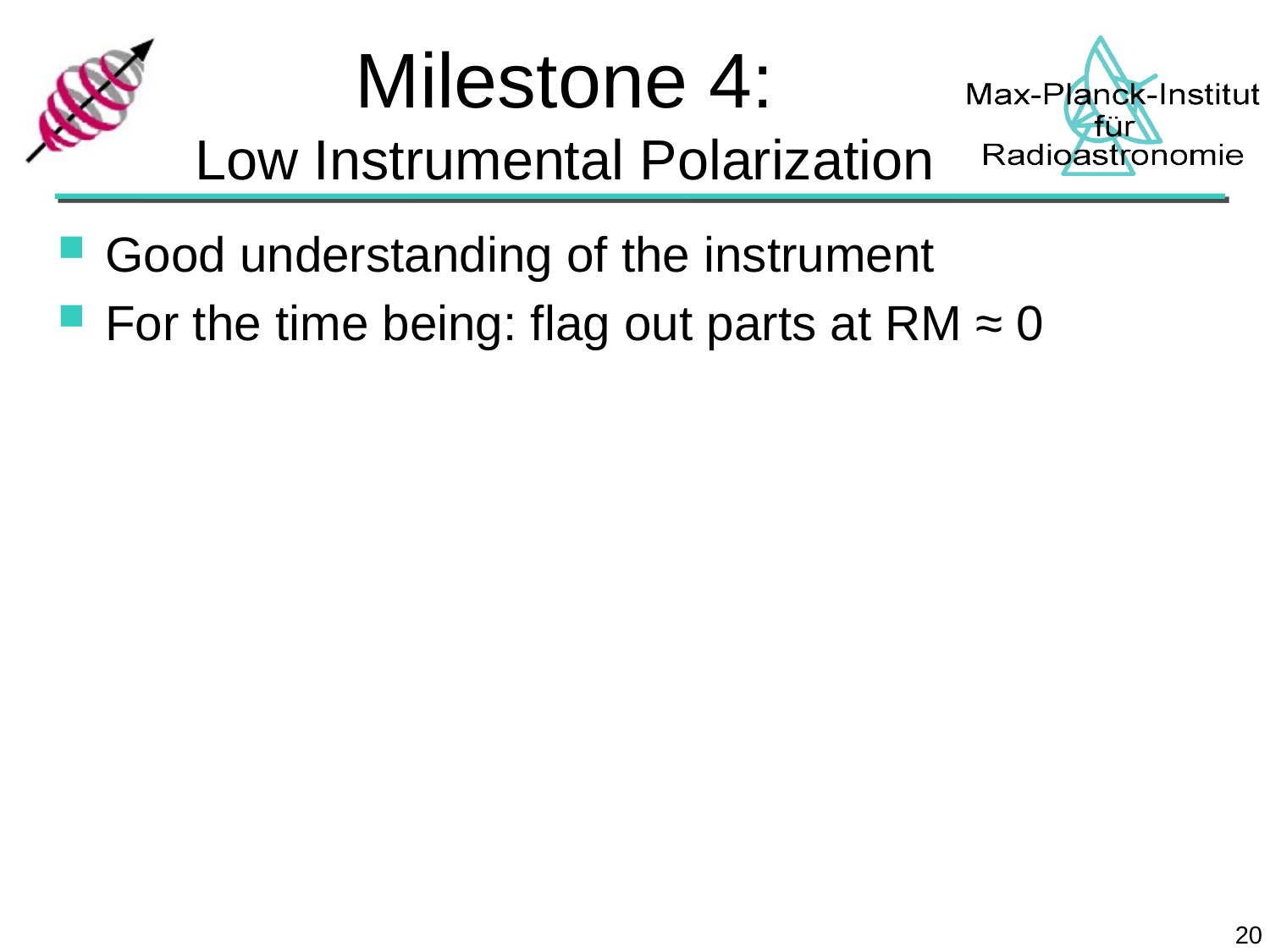

# Milestone 4: Low Instrumental Polarization
Good understanding of the instrument
For the time being: flag out parts at RM ≈ 0